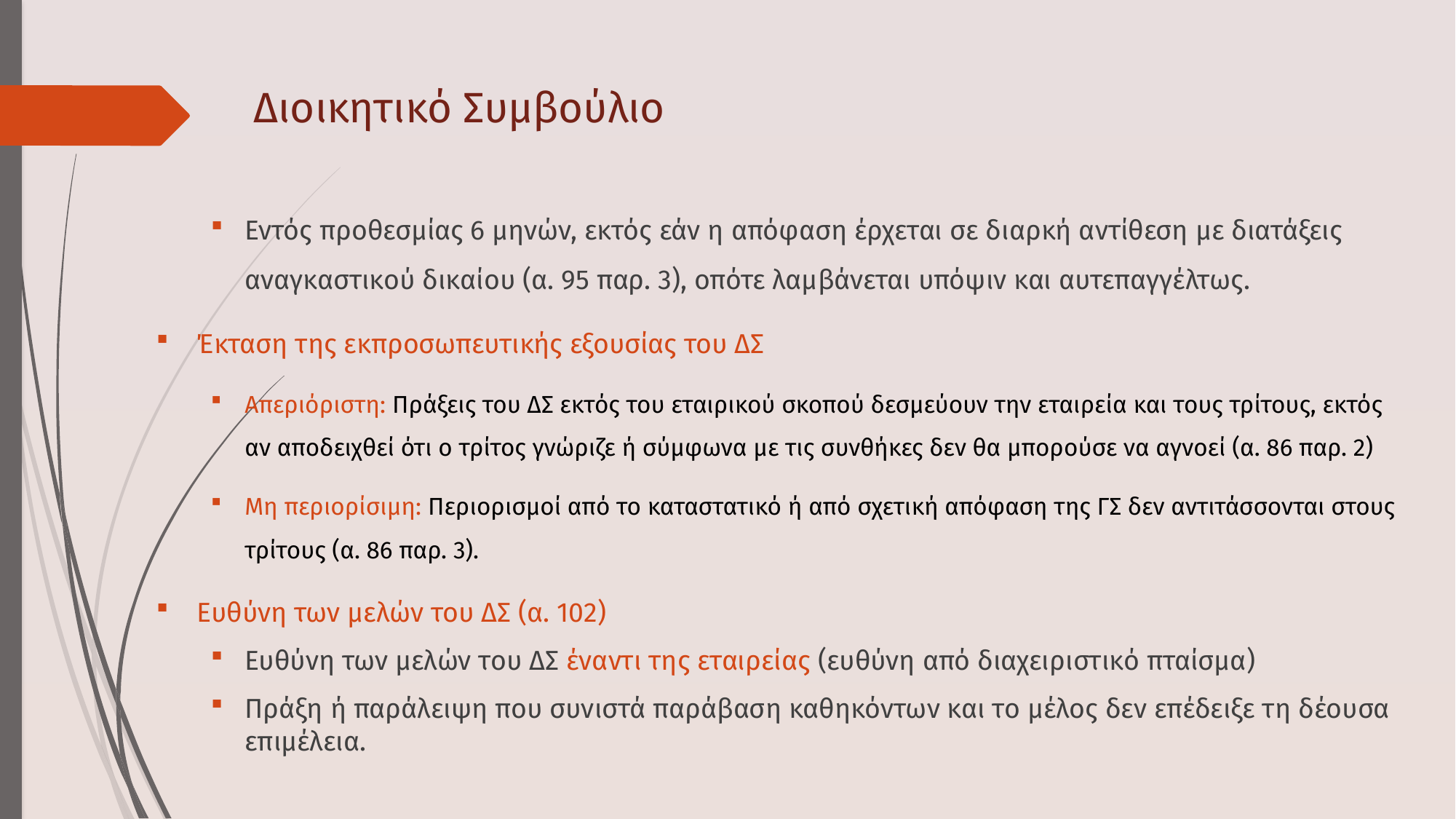

# Διοικητικό Συμβούλιο
Εντός προθεσμίας 6 μηνών, εκτός εάν η απόφαση έρχεται σε διαρκή αντίθεση με διατάξεις αναγκαστικού δικαίου (α. 95 παρ. 3), οπότε λαμβάνεται υπόψιν και αυτεπαγγέλτως.
Έκταση της εκπροσωπευτικής εξουσίας του ΔΣ
Απεριόριστη: Πράξεις του ΔΣ εκτός του εταιρικού σκοπού δεσμεύουν την εταιρεία και τους τρίτους, εκτός αν αποδειχθεί ότι ο τρίτος γνώριζε ή σύμφωνα με τις συνθήκες δεν θα μπορούσε να αγνοεί (α. 86 παρ. 2)
Μη περιορίσιμη: Περιορισμοί από το καταστατικό ή από σχετική απόφαση της ΓΣ δεν αντιτάσσονται στους τρίτους (α. 86 παρ. 3).
Ευθύνη των μελών του ΔΣ (α. 102)
Ευθύνη των μελών του ΔΣ έναντι της εταιρείας (ευθύνη από διαχειριστικό πταίσμα)
Πράξη ή παράλειψη που συνιστά παράβαση καθηκόντων και το μέλος δεν επέδειξε τη δέουσα επιμέλεια.